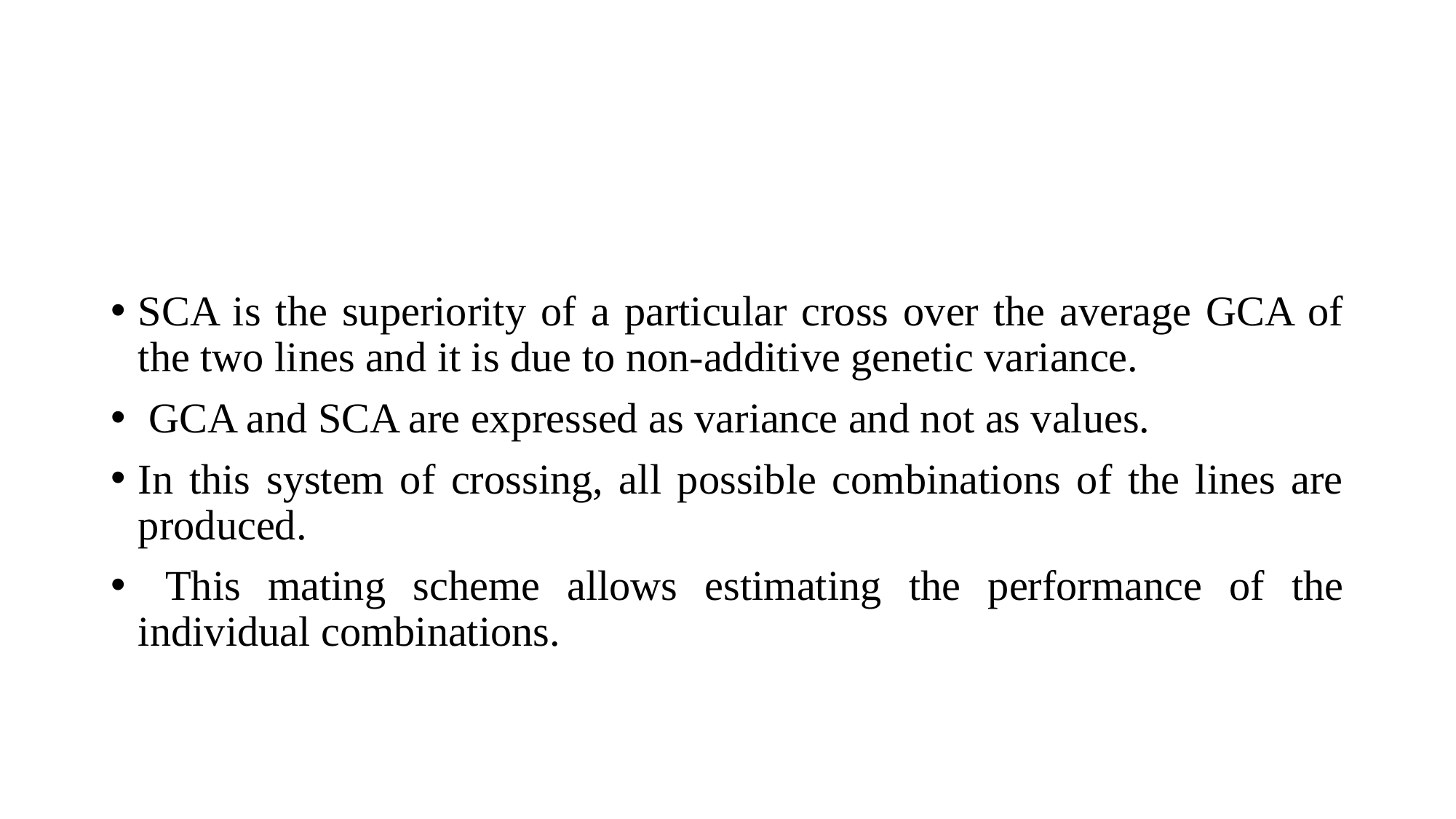

SCA is the superiority of a particular cross over the average GCA of the two lines and it is due to non-additive genetic variance.
 GCA and SCA are expressed as variance and not as values.
In this system of crossing, all possible combinations of the lines are produced.
 This mating scheme allows estimating the performance of the individual combinations.